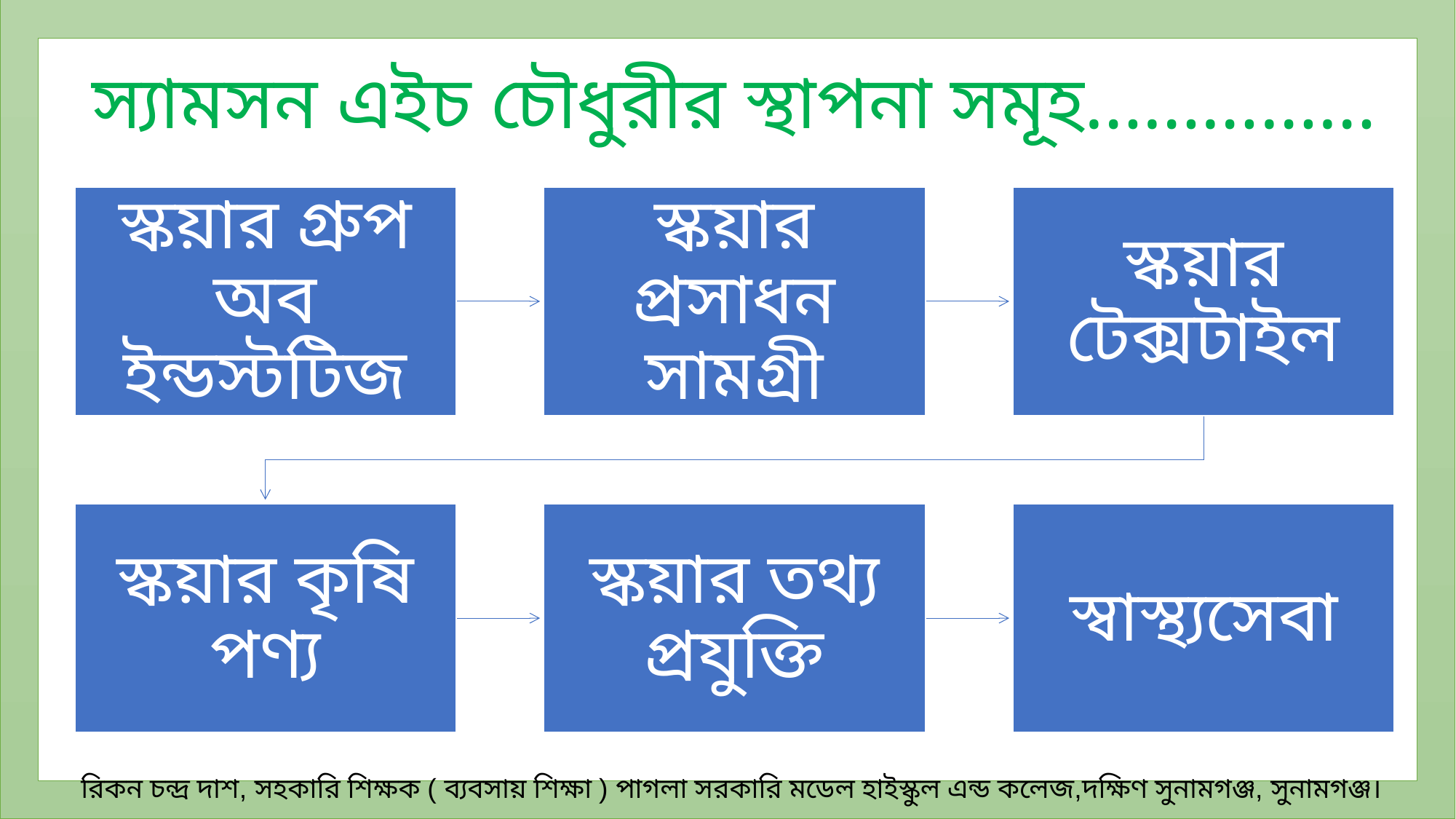

স্যামসন এইচ চৌধুরীর স্থাপনা সমূহ……………

স্কয়ার গ্রুপ অব ইন্ডস্টটিজ

স্কয়ার প্রসাধন সামগ্রী

স্কয়ার টেক্সটাইল

স্কয়ার কৃষি পণ্য

স্কয়ার তথ্য প্রযুক্তি
স্বাস্থ্যসেবা